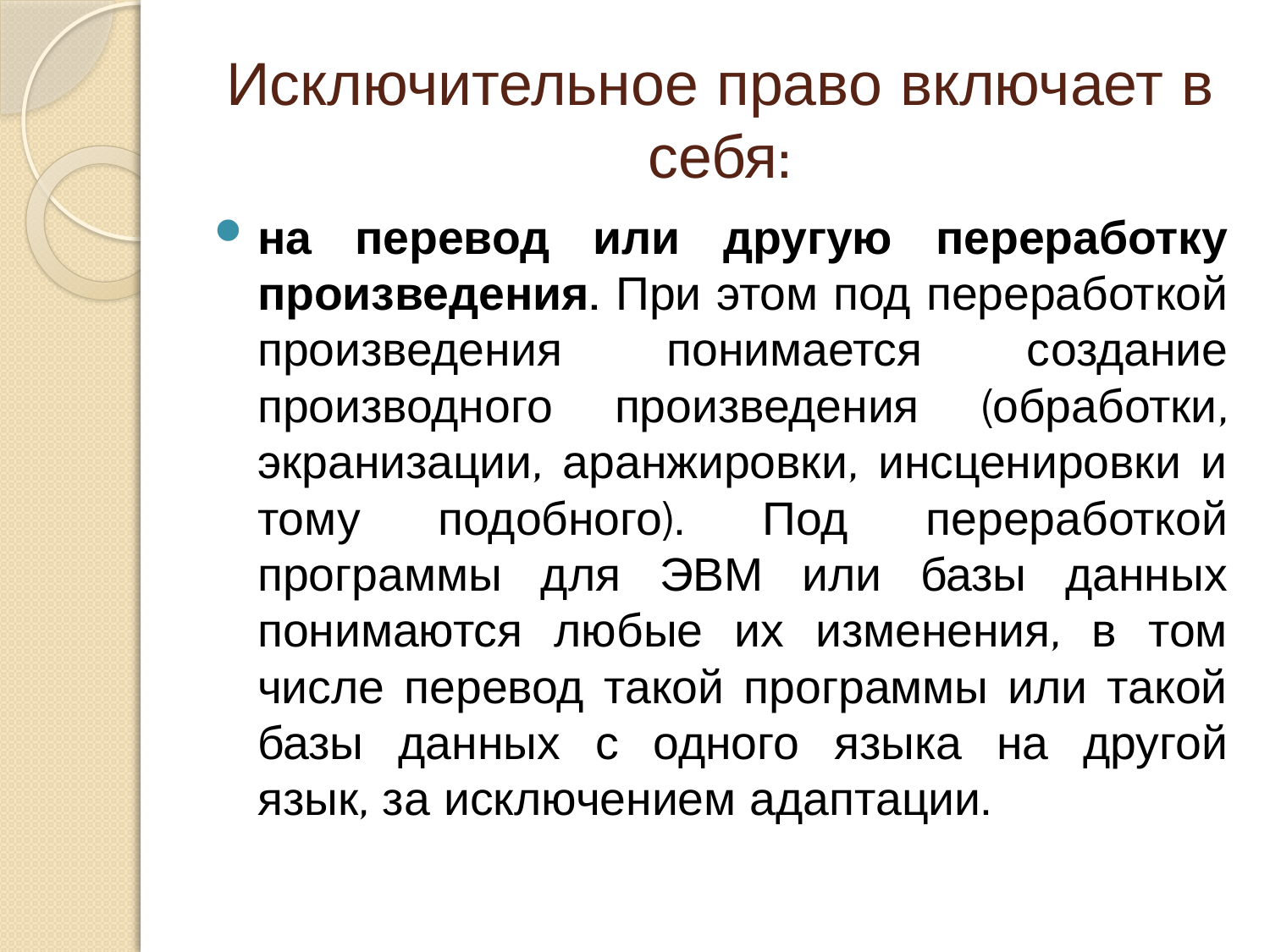

# Исключительное право включает в себя:
на перевод или другую переработку произведения. При этом под переработкой произведения понимается создание производного произведения (обработки, экранизации, аранжировки, инсценировки и тому подобного). Под переработкой программы для ЭВМ или базы данных понимаются любые их изменения, в том числе перевод такой программы или такой базы данных с одного языка на другой язык, за исключением адаптации.